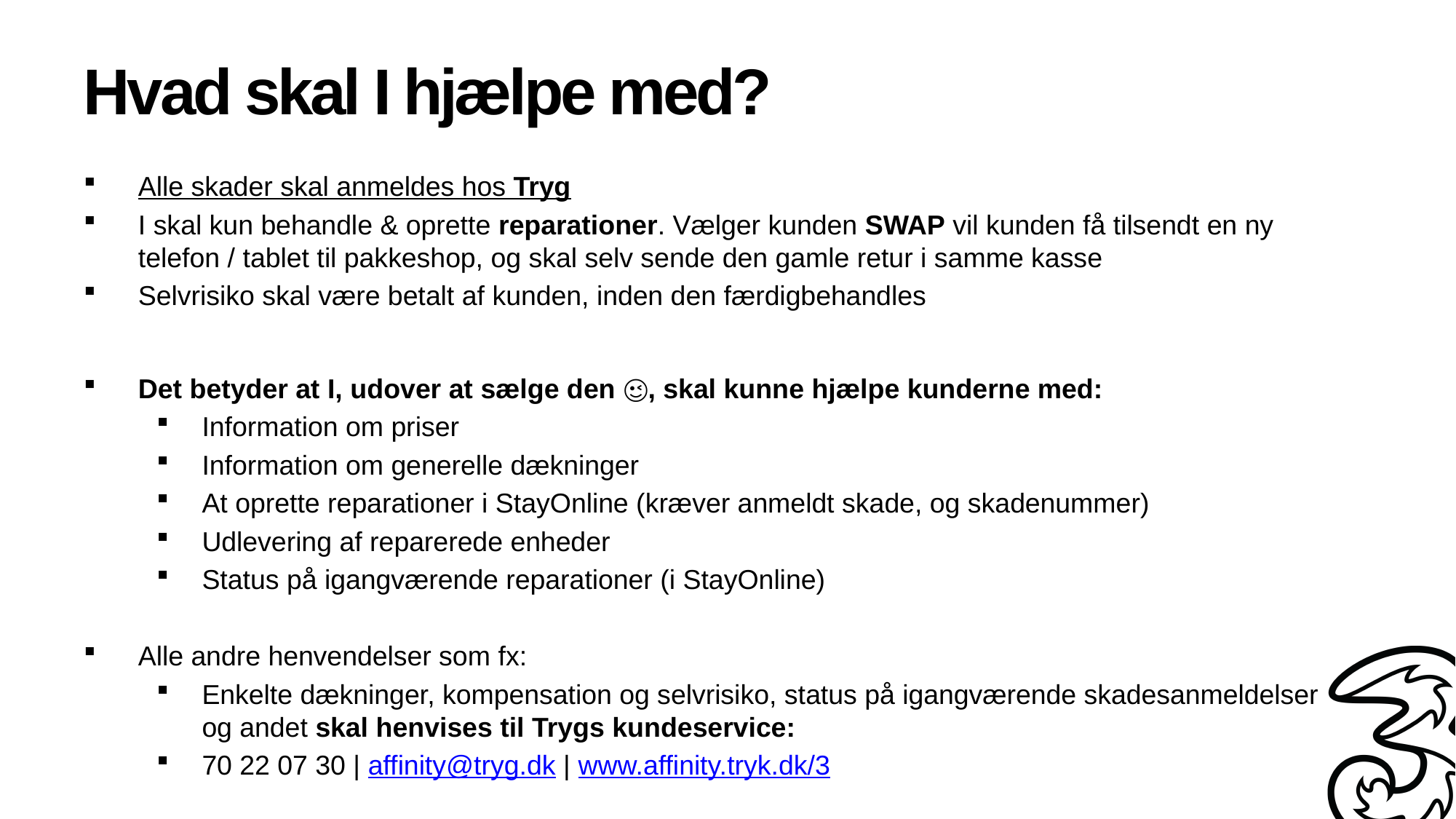

# Hvad skal I hjælpe med?
Alle skader skal anmeldes hos Tryg
I skal kun behandle & oprette reparationer. Vælger kunden SWAP vil kunden få tilsendt en ny telefon / tablet til pakkeshop, og skal selv sende den gamle retur i samme kasse
Selvrisiko skal være betalt af kunden, inden den færdigbehandles

Det betyder at I, udover at sælge den 😉, skal kunne hjælpe kunderne med:
Information om priser
Information om generelle dækninger
At oprette reparationer i StayOnline (kræver anmeldt skade, og skadenummer)
Udlevering af reparerede enheder
Status på igangværende reparationer (i StayOnline)

Alle andre henvendelser som fx:
Enkelte dækninger, kompensation og selvrisiko, status på igangværende skadesanmeldelser
og andet skal henvises til Trygs kundeservice:
70 22 07 30 | affinity@tryg.dk | www.affinity.tryk.dk/3